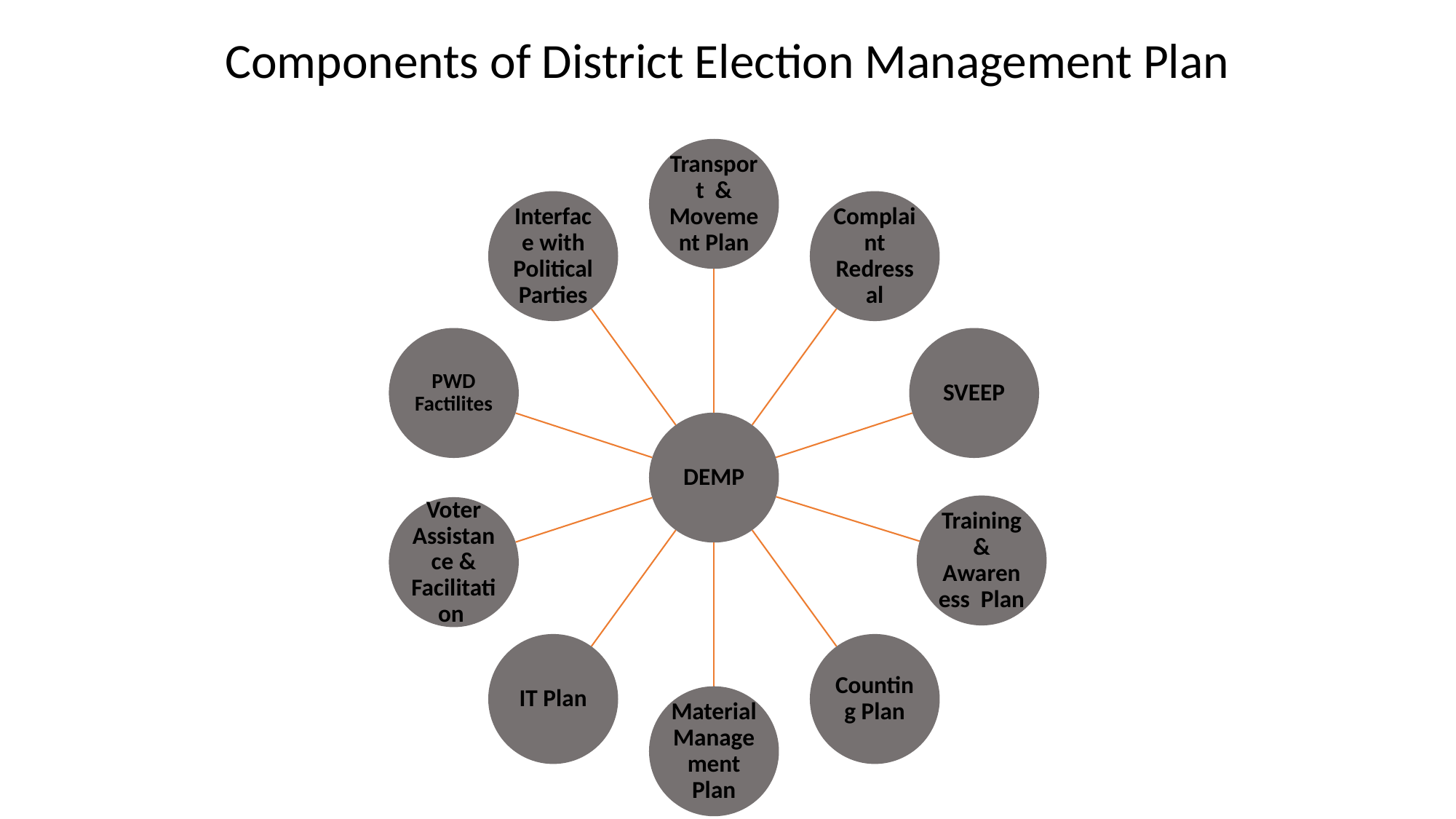

Components of District Election Management Plan
DEMP

Transport  & Movement Plan

Complaint Redressal

SVEEP

Training & Awareness  Plan

Counting Plan

Material Management Plan

IT Plan

Voter Assistance & Facilitation

PWD Factilites

Interface with Political Parties